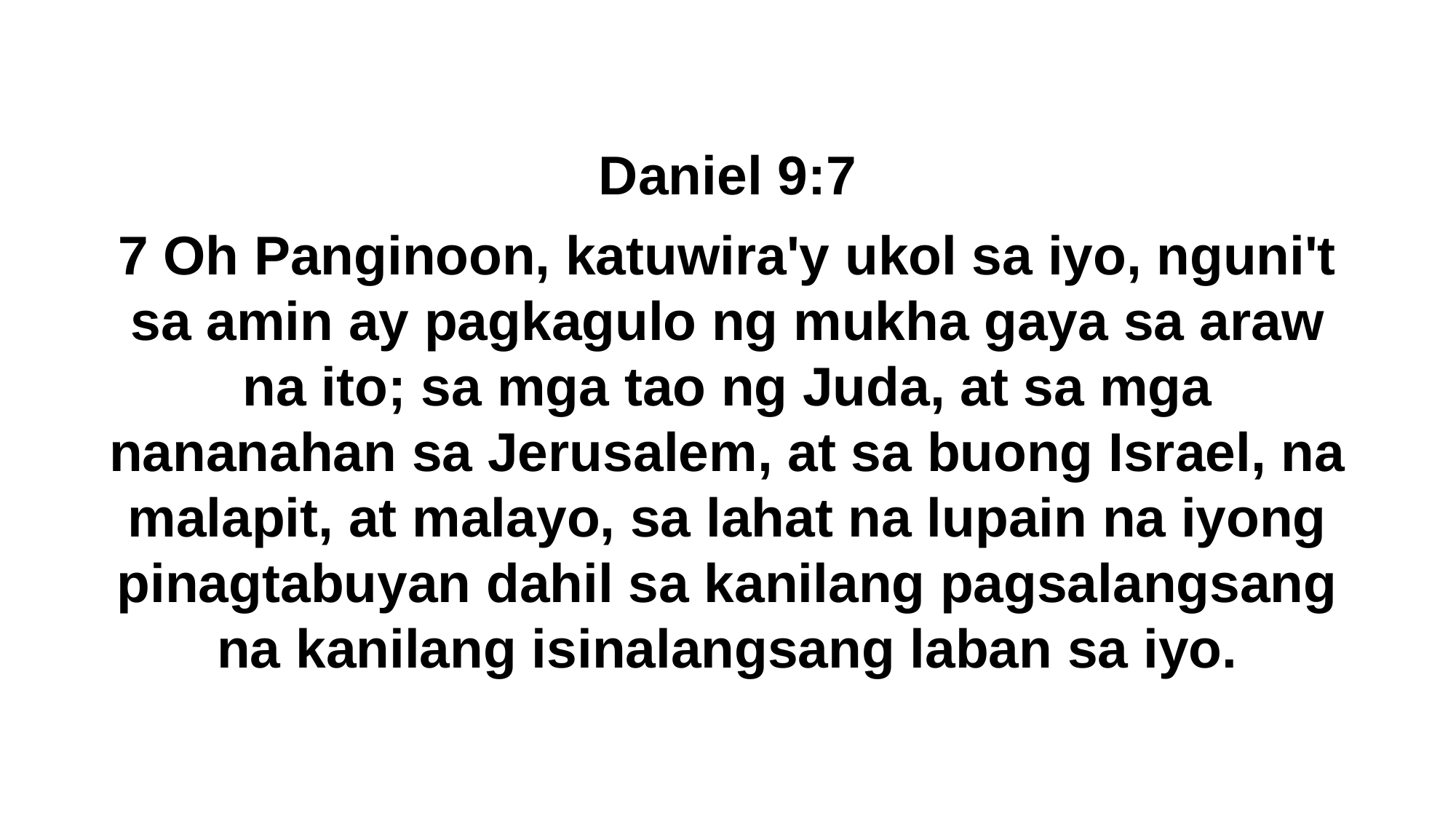

Daniel 9:7
7 Oh Panginoon, katuwira'y ukol sa iyo, nguni't sa amin ay pagkagulo ng mukha gaya sa araw na ito; sa mga tao ng Juda, at sa mga nananahan sa Jerusalem, at sa buong Israel, na malapit, at malayo, sa lahat na lupain na iyong pinagtabuyan dahil sa kanilang pagsalangsang na kanilang isinalangsang laban sa iyo.